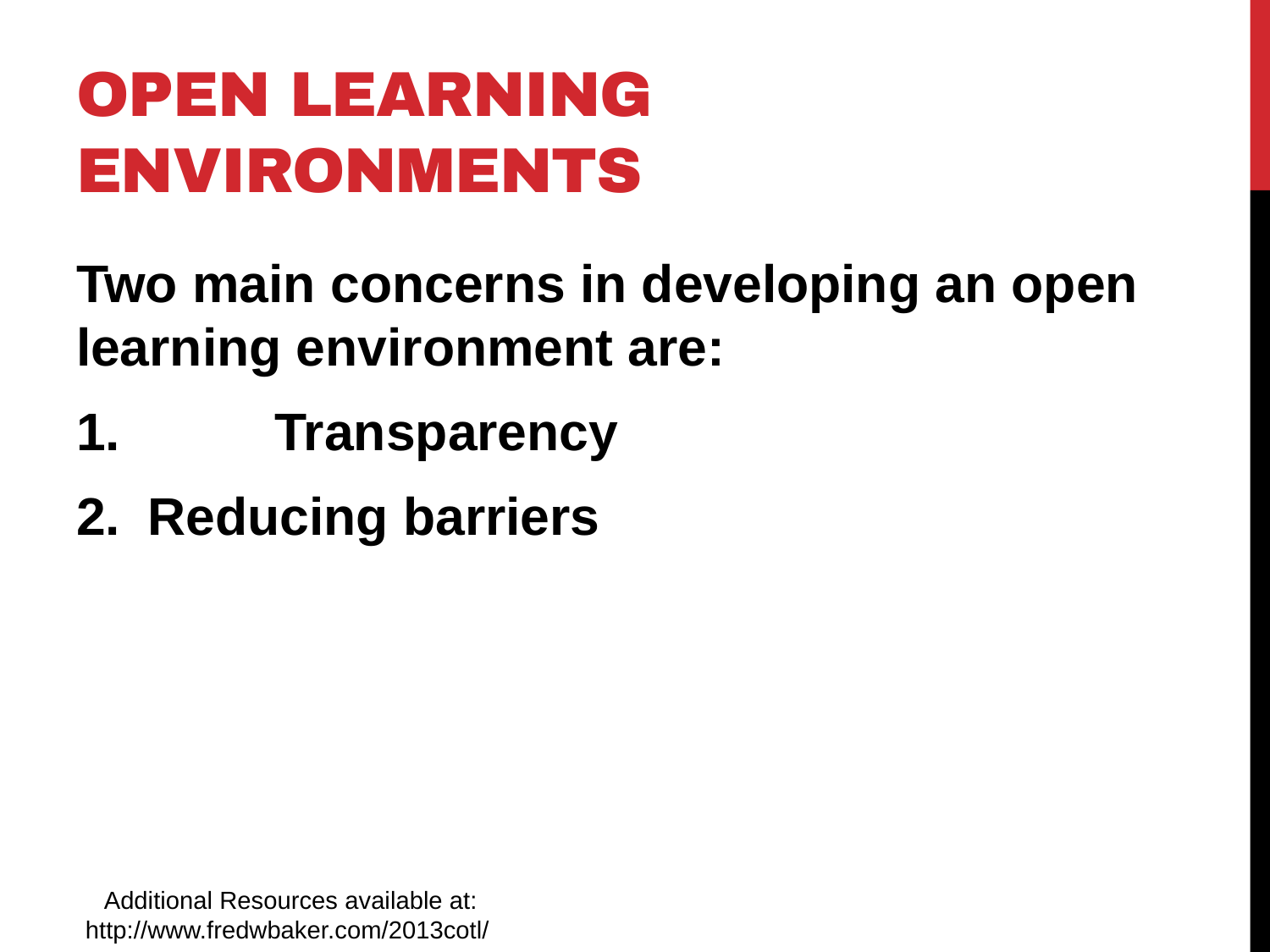

# Open learning environments
Two main concerns in developing an open learning environment are:
	Transparency
Reducing barriers
Additional Resources available at: http://www.fredwbaker.com/2013cotl/